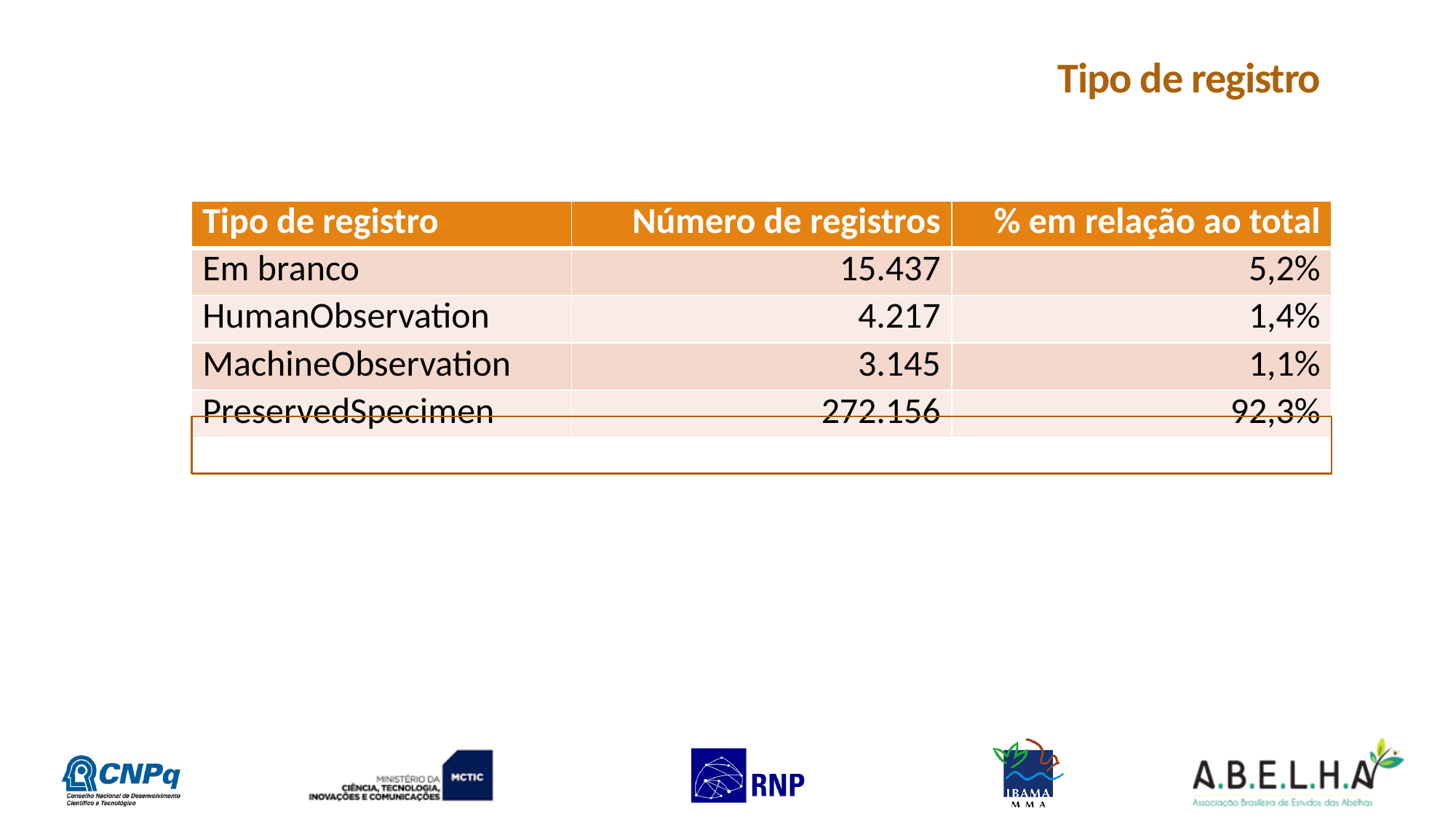

# Tipo de registro
| Tipo de registro | Número de registros | % em relação ao total |
| --- | --- | --- |
| Em branco | 15.437 | 5,2% |
| HumanObservation | 4.217 | 1,4% |
| MachineObservation | 3.145 | 1,1% |
| PreservedSpecimen | 272.156 | 92,3% |